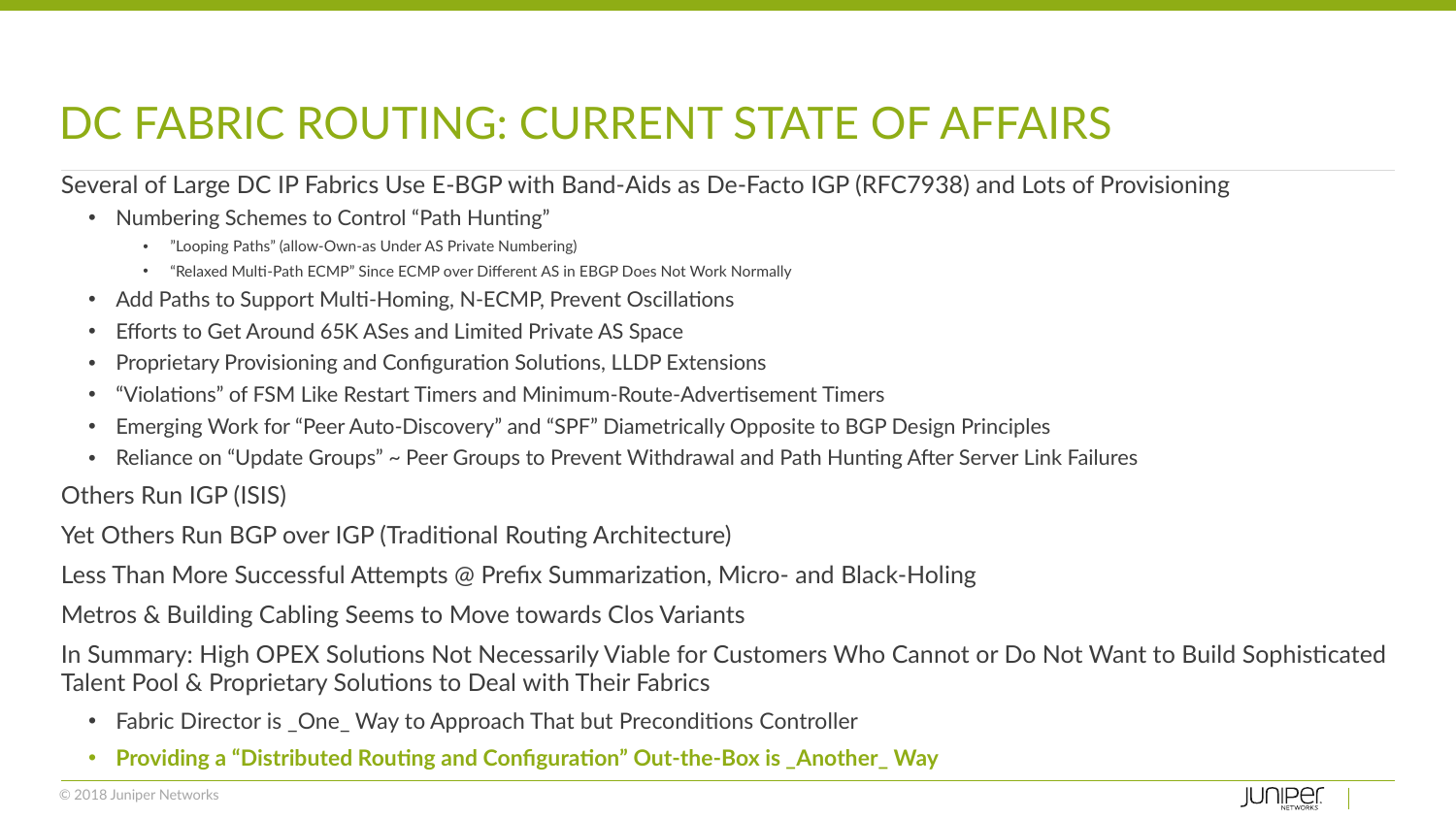

# DC Fabric Routing: Current State of Affairs
Several of Large DC IP Fabrics Use E-BGP with Band-Aids as De-Facto IGP (RFC7938) and Lots of Provisioning
Numbering Schemes to Control “Path Hunting”
”Looping Paths” (allow-Own-as Under AS Private Numbering)
“Relaxed Multi-Path ECMP” Since ECMP over Different AS in EBGP Does Not Work Normally
Add Paths to Support Multi-Homing, N-ECMP, Prevent Oscillations
Efforts to Get Around 65K ASes and Limited Private AS Space
Proprietary Provisioning and Configuration Solutions, LLDP Extensions
“Violations” of FSM Like Restart Timers and Minimum-Route-Advertisement Timers
Emerging Work for “Peer Auto-Discovery” and “SPF” Diametrically Opposite to BGP Design Principles
Reliance on “Update Groups” ~ Peer Groups to Prevent Withdrawal and Path Hunting After Server Link Failures
Others Run IGP (ISIS)
Yet Others Run BGP over IGP (Traditional Routing Architecture)
Less Than More Successful Attempts @ Prefix Summarization, Micro- and Black-Holing
Metros & Building Cabling Seems to Move towards Clos Variants
In Summary: High OPEX Solutions Not Necessarily Viable for Customers Who Cannot or Do Not Want to Build Sophisticated Talent Pool & Proprietary Solutions to Deal with Their Fabrics
Fabric Director is _One_ Way to Approach That but Preconditions Controller
Providing a “Distributed Routing and Configuration” Out-the-Box is _Another_ Way